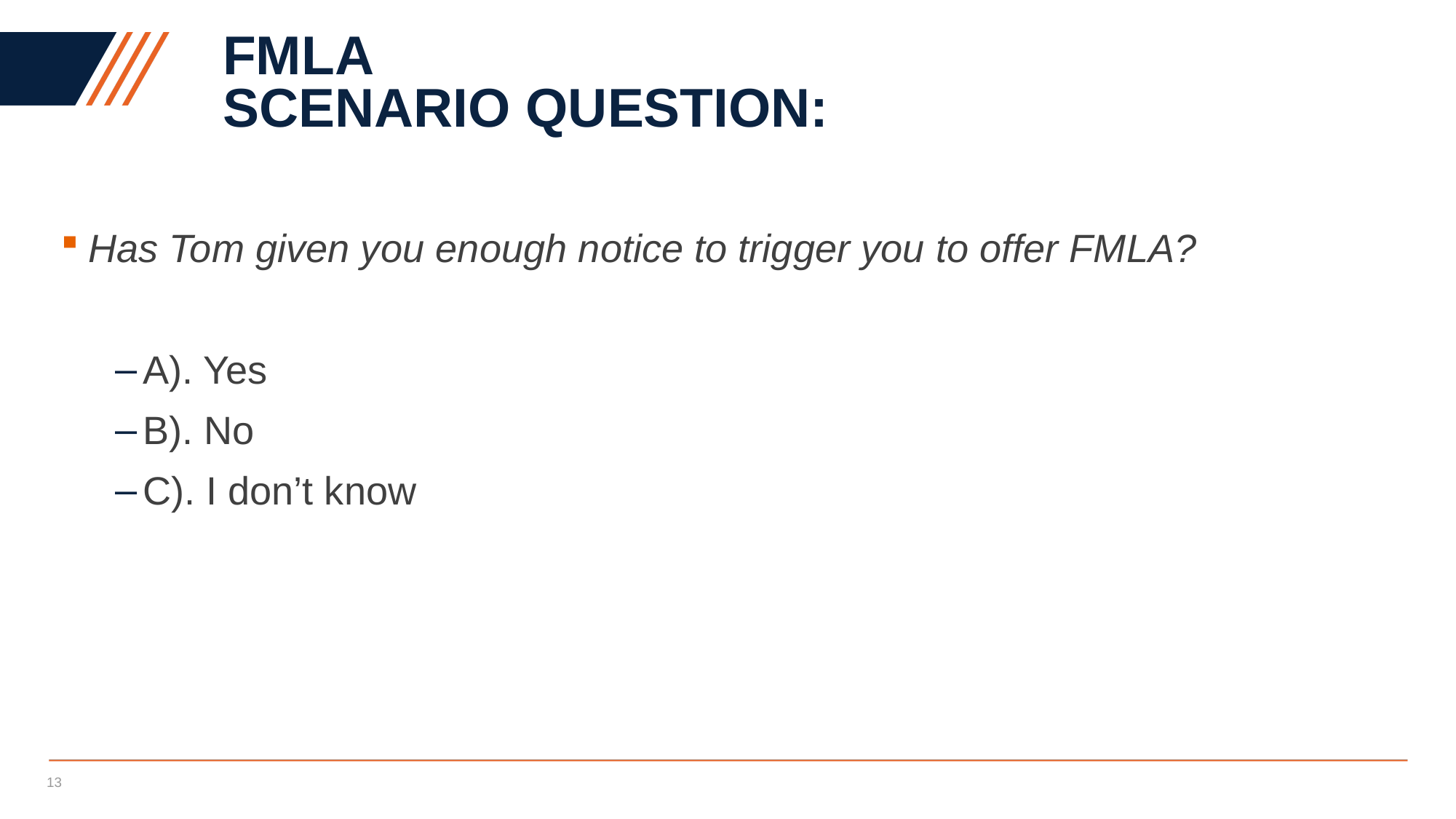

# Fmla Scenario question:

Has Tom given you enough notice to trigger you to offer FMLA?

A). Yes
B). No
C). I don’t know
13